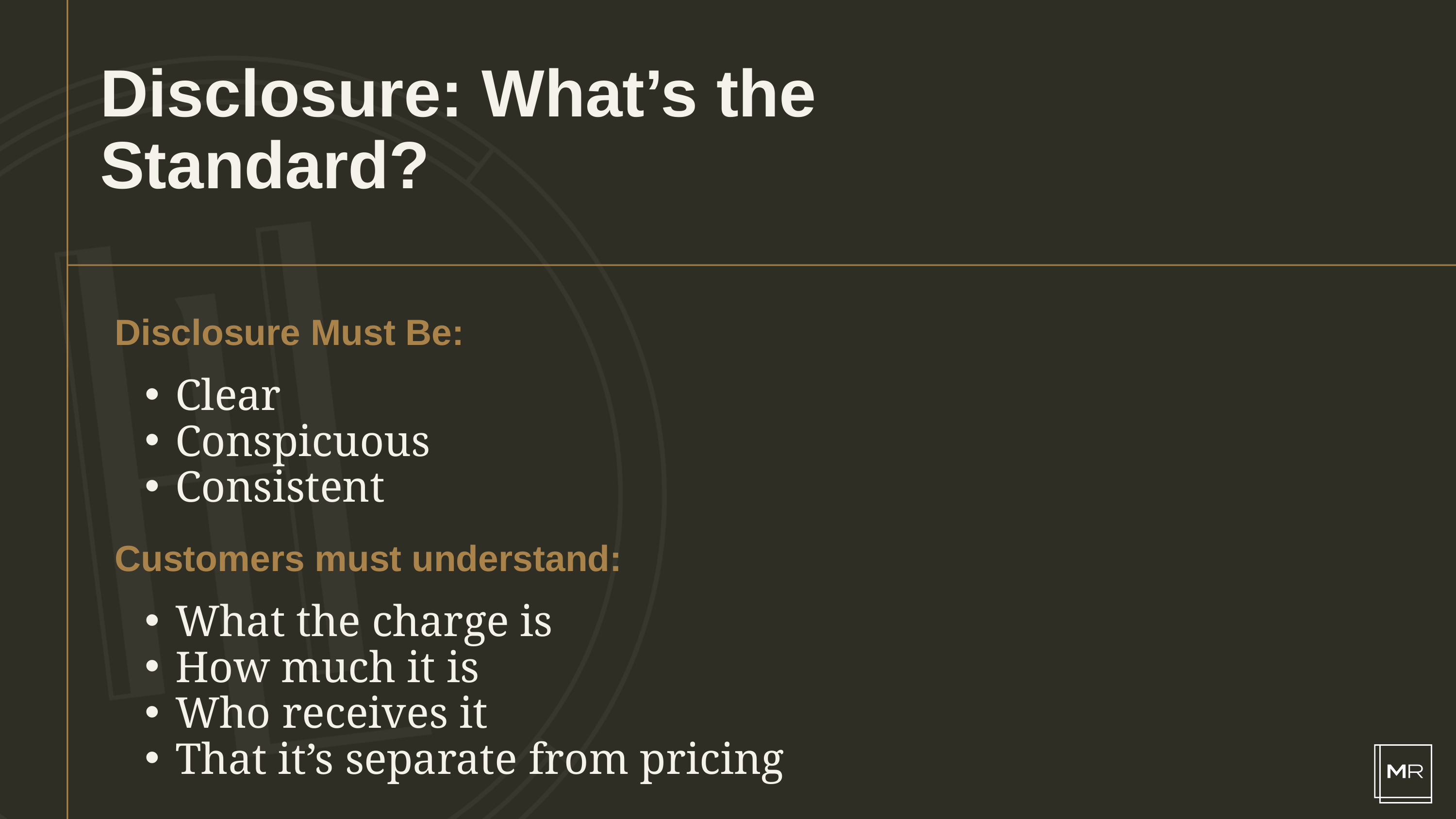

Disclosure: What’s the Standard?

Disclosure Must Be:
Clear
Conspicuous
Consistent

Customers must understand:
What the charge is
How much it is
Who receives it
That it’s separate from pricing